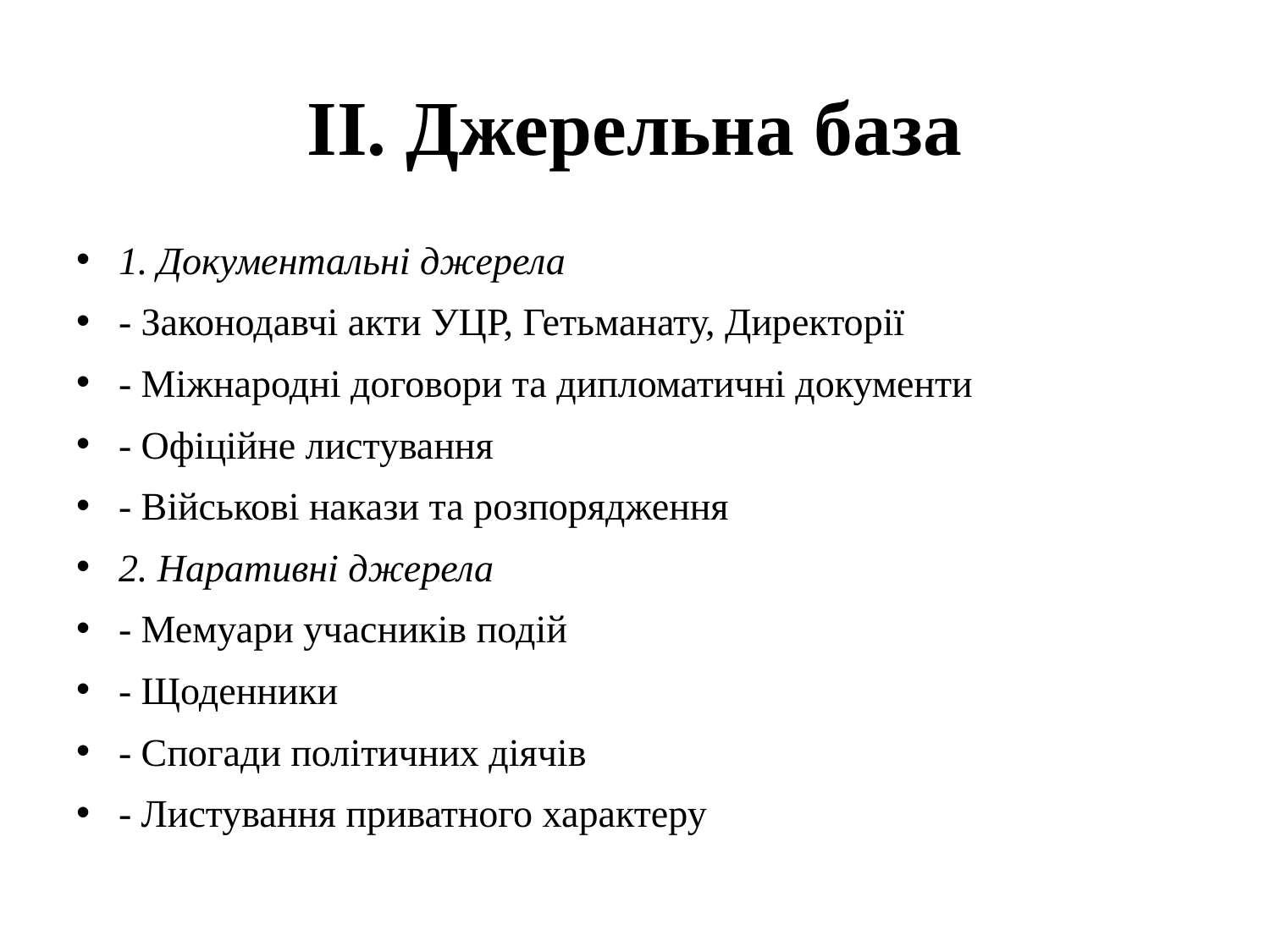

# II. Джерельна база
1. Документальні джерела
- Законодавчі акти УЦР, Гетьманату, Директорії
- Міжнародні договори та дипломатичні документи
- Офіційне листування
- Військові накази та розпорядження
2. Наративні джерела
- Мемуари учасників подій
- Щоденники
- Спогади політичних діячів
- Листування приватного характеру